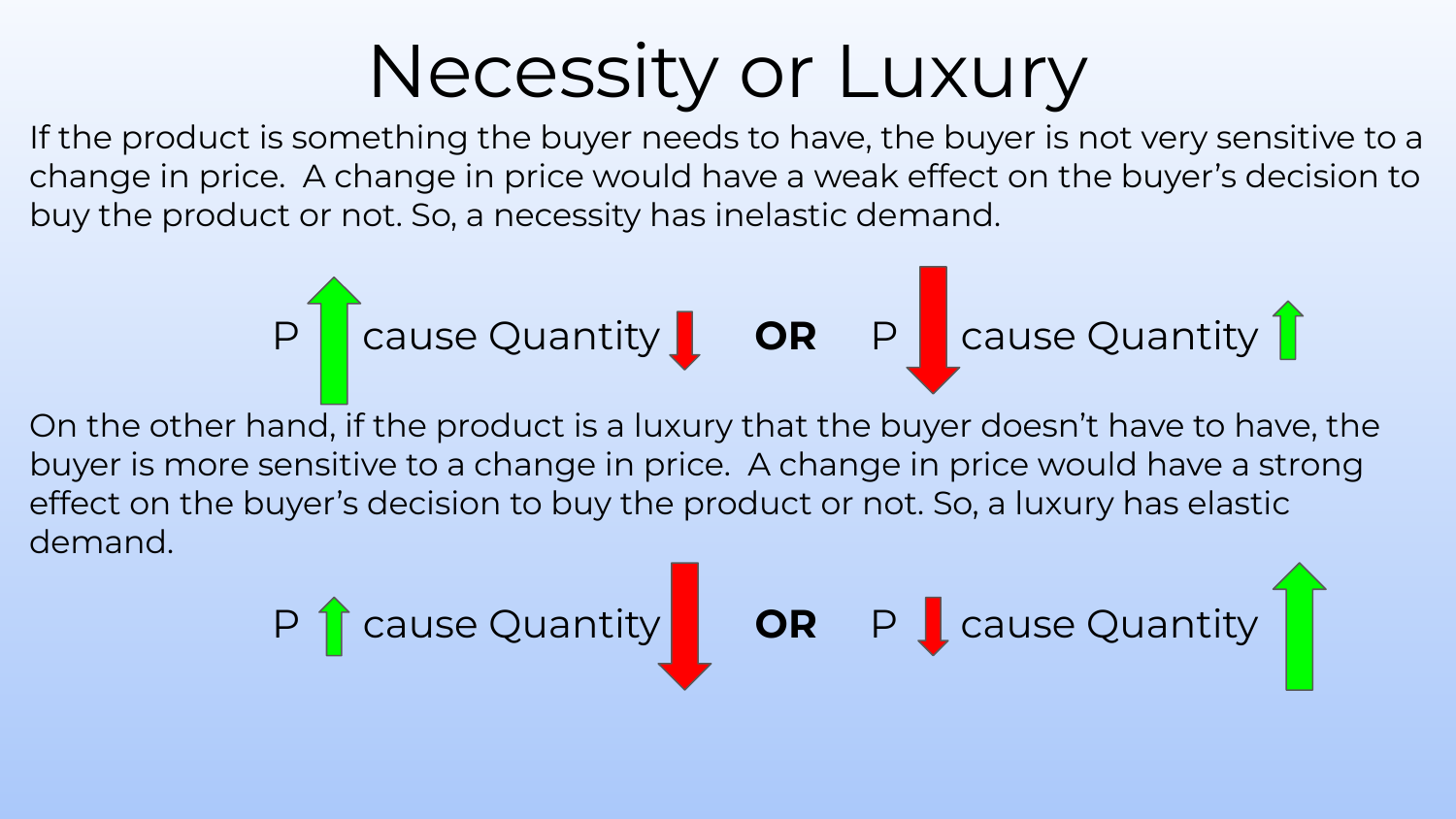

Necessity or Luxury
# If the product is something the buyer needs to have, the buyer is not very sensitive to a change in price.  A change in price would have a weak effect on the buyer’s decision to buy the product or not. So, a necessity has inelastic demand.

P      cause Quantity         OR     P      cause Quantity

On the other hand, if the product is a luxury that the buyer doesn’t have to have, the buyer is more sensitive to a change in price.  A change in price would have a strong effect on the buyer’s decision to buy the product or not. So, a luxury has elastic
demand.

P      cause Quantity         OR     P      cause Quantity